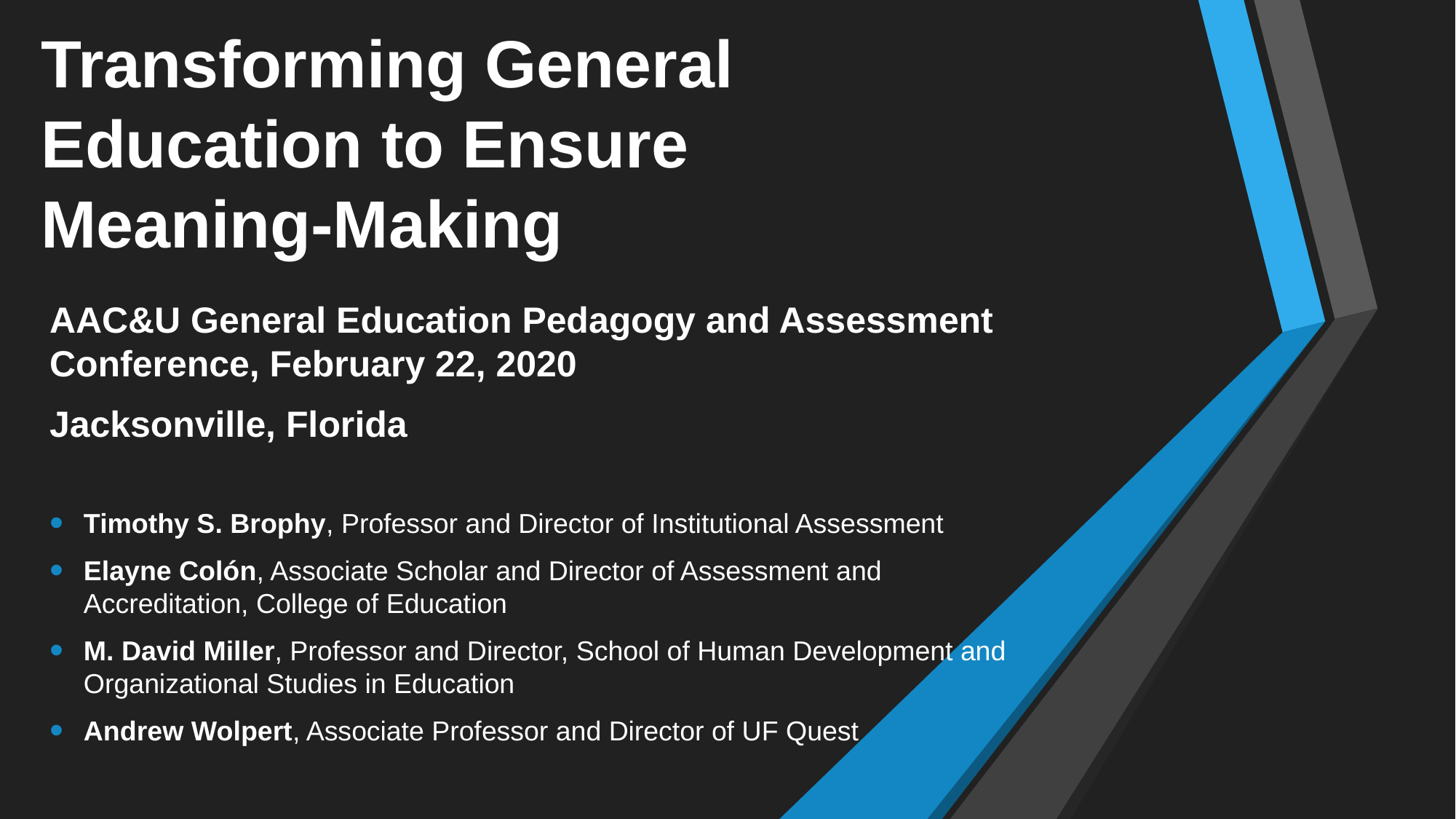

# Transforming General Education to Ensure Meaning-Making
AAC&U General Education Pedagogy and Assessment Conference, February 22, 2020
Jacksonville, Florida

Timothy S. Brophy, Professor and Director of Institutional Assessment
Elayne Colón, Associate Scholar and Director of Assessment and Accreditation, College of Education
M. David Miller, Professor and Director, School of Human Development and Organizational Studies in Education
Andrew Wolpert, Associate Professor and Director of UF Quest